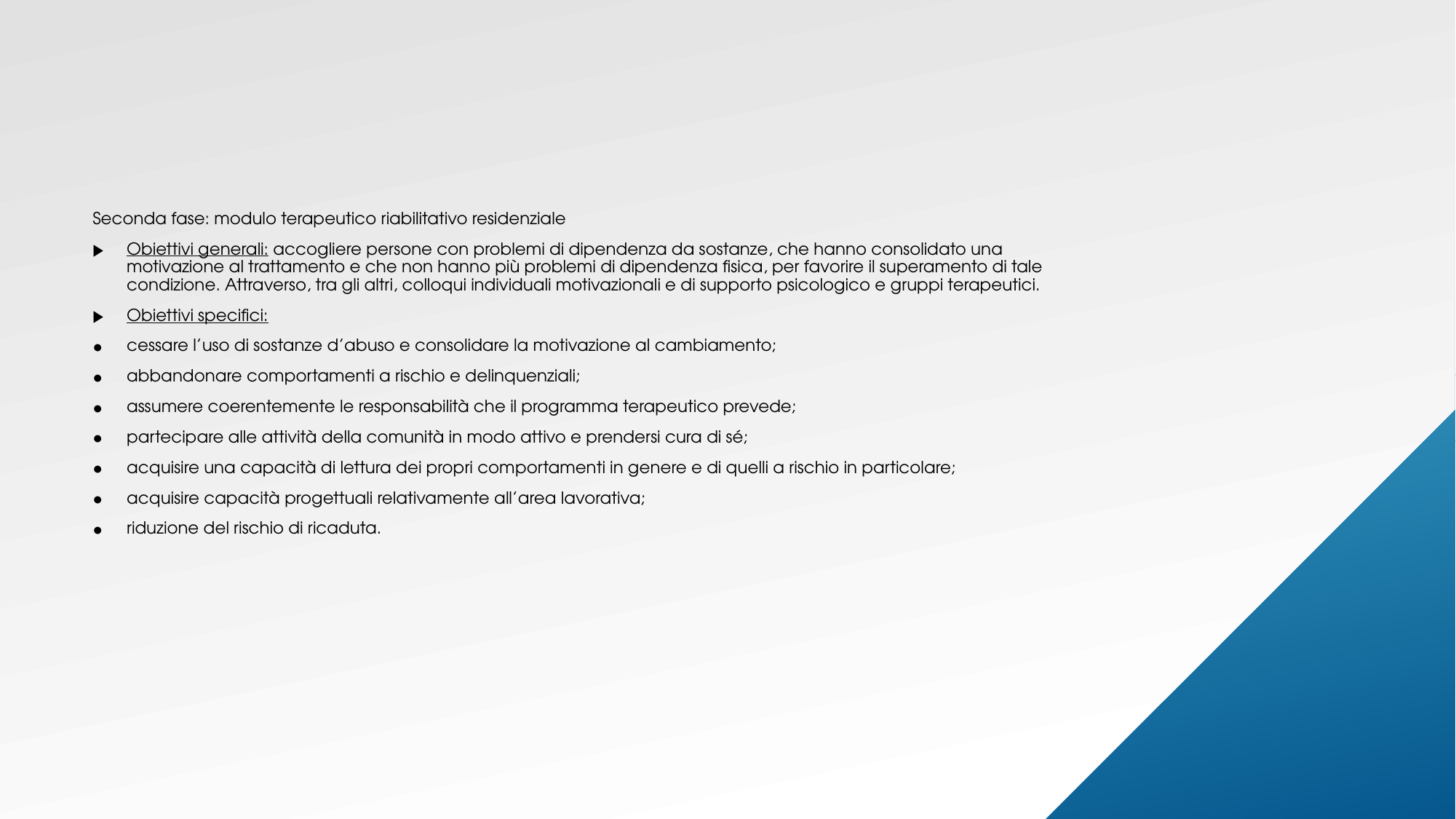

Seconda fase: modulo terapeutico riabilitativo residenziale
Obiettivi generali: accogliere persone con problemi di dipendenza da sostanze, che hanno consolidato una motivazione al trattamento e che non hanno più problemi di dipendenza fisica, per favorire il superamento di tale condizione. Attraverso, tra gli altri, colloqui individuali motivazionali e di supporto psicologico e gruppi terapeutici.
Obiettivi specifici:
cessare l’uso di sostanze d’abuso e consolidare la motivazione al cambiamento;
abbandonare comportamenti a rischio e delinquenziali;
assumere coerentemente le responsabilità che il programma terapeutico prevede;
partecipare alle attività della comunità in modo attivo e prendersi cura di sé;
acquisire una capacità di lettura dei propri comportamenti in genere e di quelli a rischio in particolare;
acquisire capacità progettuali relativamente all’area lavorativa;
riduzione del rischio di ricaduta.